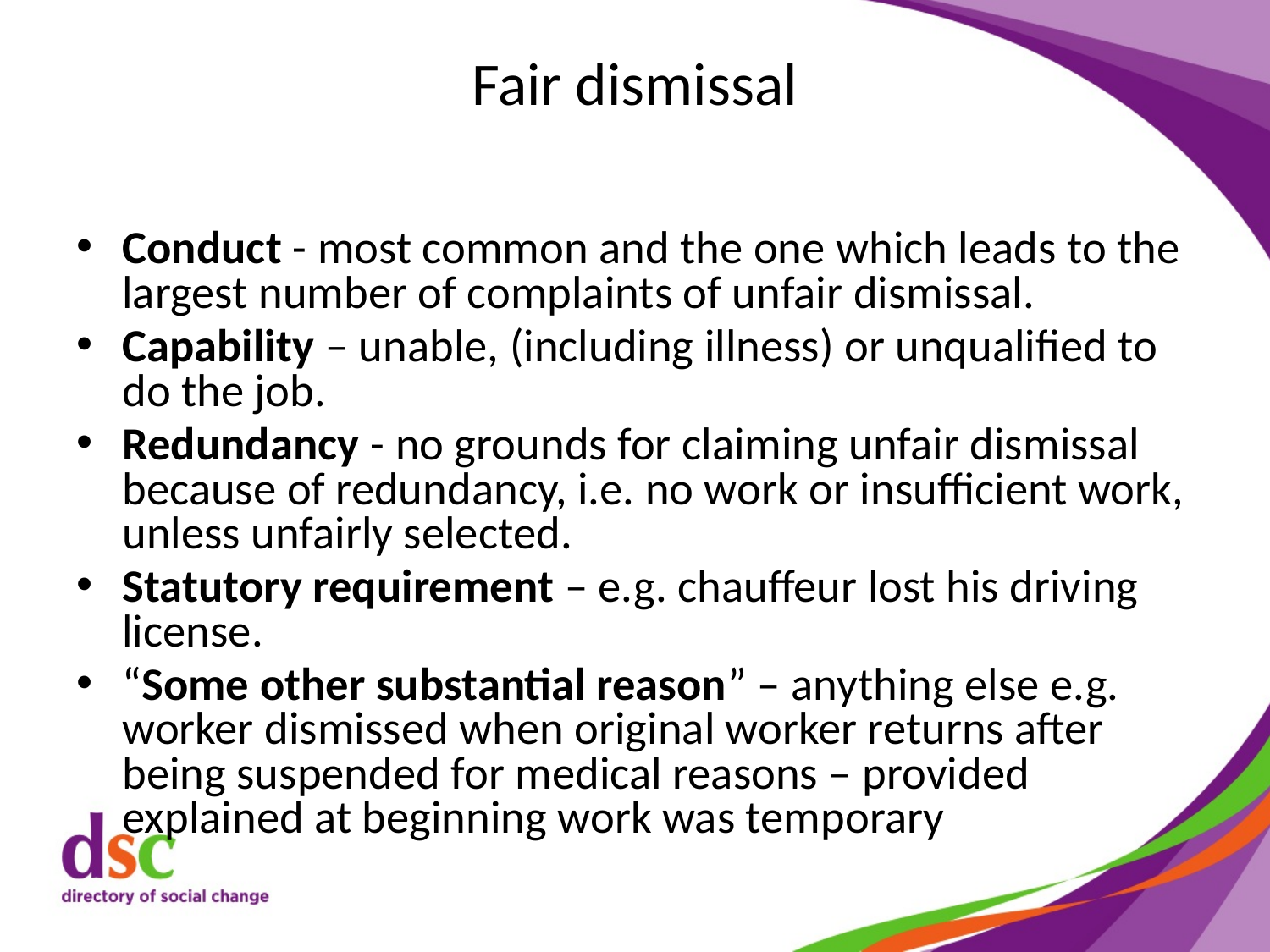

# Fair dismissal
Conduct - most common and the one which leads to the largest number of complaints of unfair dismissal.
Capability – unable, (including illness) or unqualified to do the job.
Redundancy - no grounds for claiming unfair dismissal because of redundancy, i.e. no work or insufficient work, unless unfairly selected.
Statutory requirement – e.g. chauffeur lost his driving license.
“Some other substantial reason” – anything else e.g. worker dismissed when original worker returns after being suspended for medical reasons – provided explained at beginning work was temporary